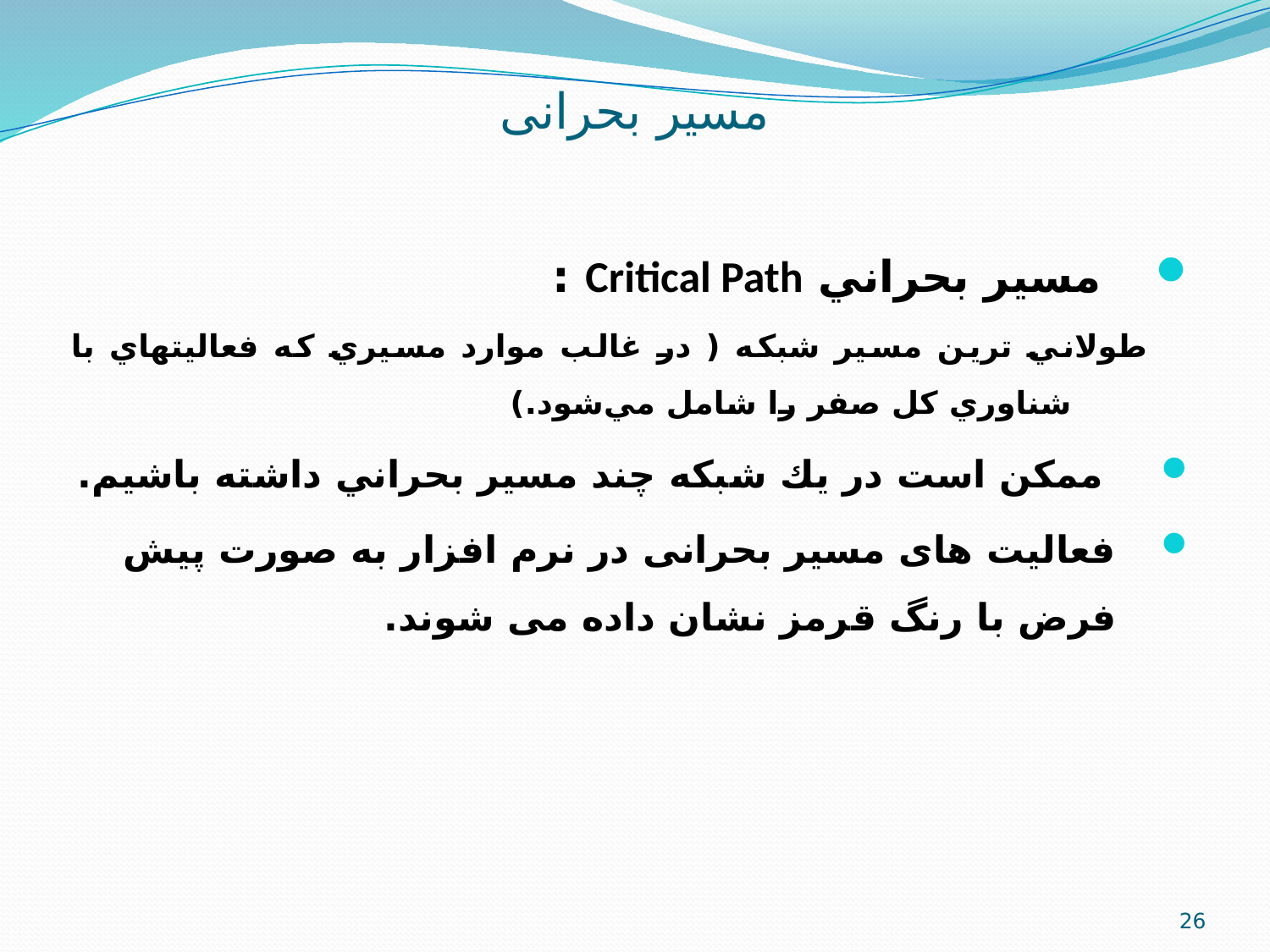

# مسیر بحرانی
 مسير بحراني Critical Path :
طولاني ترين مسير شبكه ( در غالب موارد مسيري كه فعاليتهاي با شناوري كل صفر را شامل مي‌شود.)
 ممكن است در يك شبكه چند مسير بحراني داشته باشيم.
فعالیت های مسیر بحرانی در نرم افزار به صورت پیش فرض با رنگ قرمز نشان داده می شوند.
26